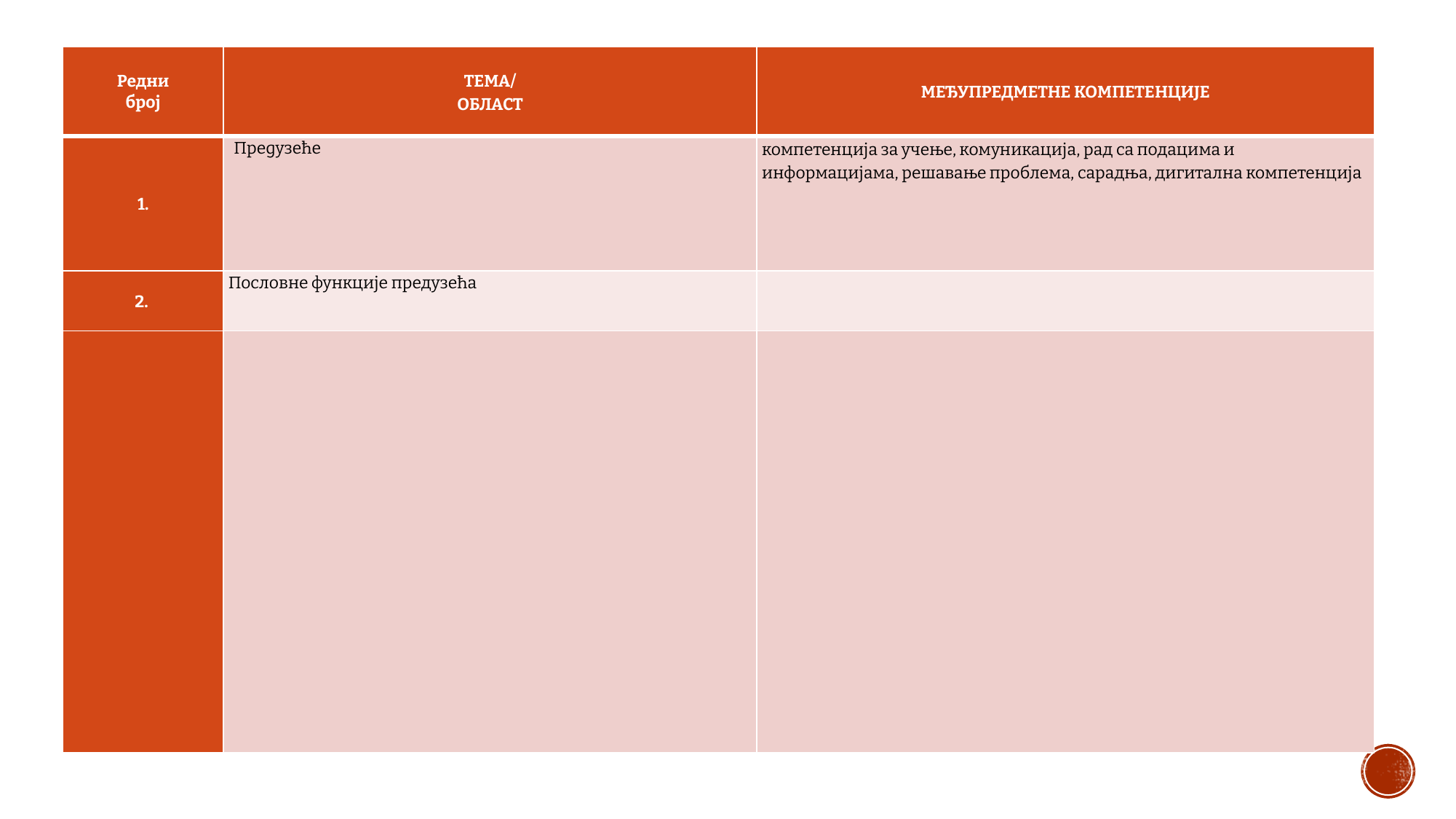

| Редни број | ТЕМА/ ОБЛАСТ | МЕЂУПРЕДМЕТНЕ КОМПЕТЕНЦИЈЕ |
| --- | --- | --- |
| 1. | Предузеће | компетенција за учење, комуникација, рад са подацима и информацијама, решавање проблема, сарадња, дигитална компетенција |
| 2. | Пословне функције предузећа |  |
|  |  |  |